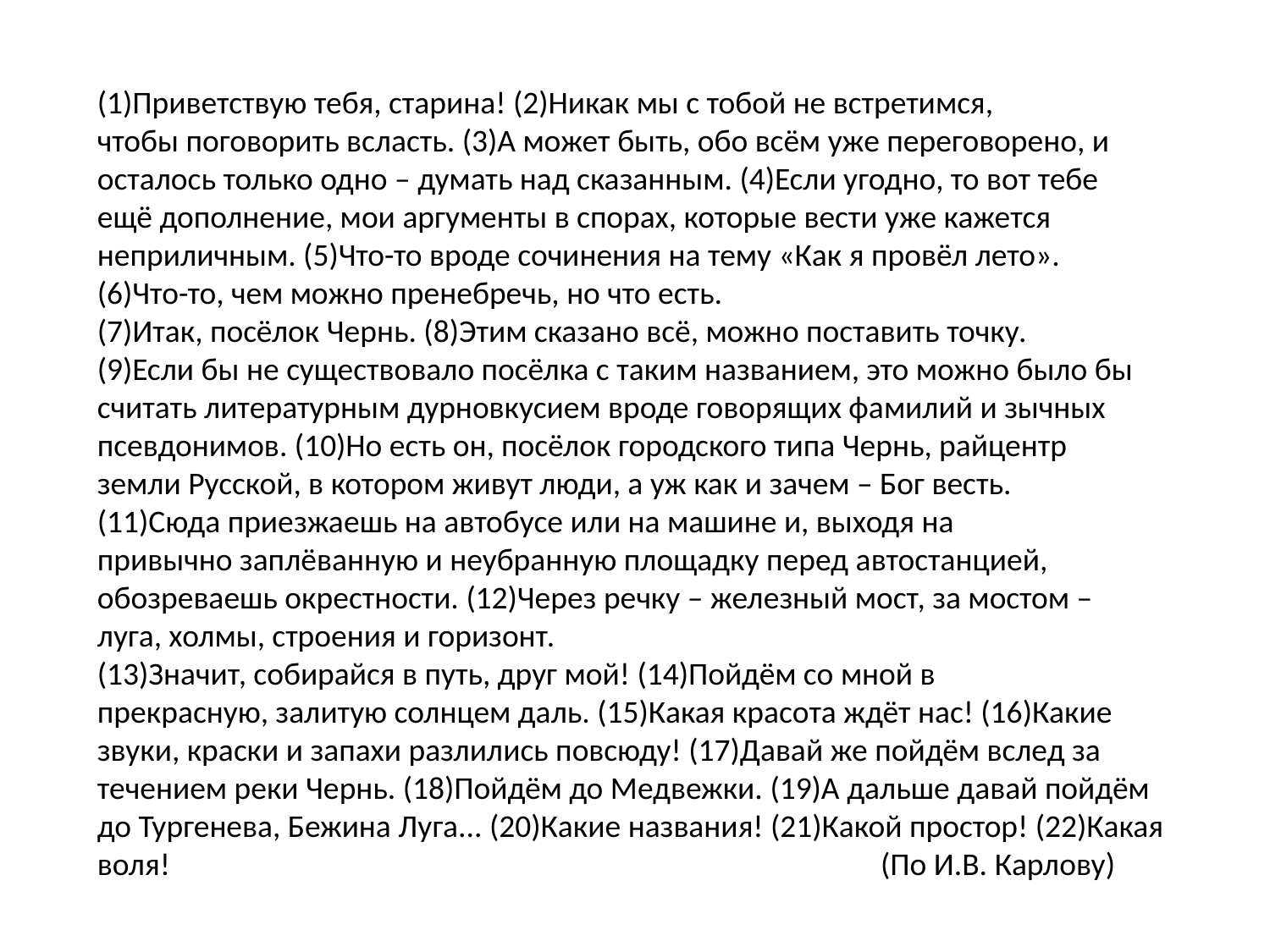

(1)Приветствую тебя, старина! (2)Никак мы с тобой не встретимся,
чтобы поговорить всласть. (3)А может быть, обо всём уже переговорено, и
осталось только одно – думать над сказанным. (4)Если угодно, то вот тебе
ещё дополнение, мои аргументы в спорах, которые вести уже кажется
неприличным. (5)Что-то вроде сочинения на тему «Как я провёл лето».
(6)Что-то, чем можно пренебречь, но что есть.
(7)Итак, посёлок Чернь. (8)Этим сказано всё, можно поставить точку.
(9)Если бы не существовало посёлка с таким названием, это можно было бы
считать литературным дурновкусием вроде говорящих фамилий и зычных
псевдонимов. (10)Но есть он, посёлок городского типа Чернь, райцентр
земли Русской, в котором живут люди, а уж как и зачем – Бог весть.
(11)Сюда приезжаешь на автобусе или на машине и, выходя на
привычно заплёванную и неубранную площадку перед автостанцией,
обозреваешь окрестности. (12)Через речку – железный мост, за мостом –
луга, холмы, строения и горизонт.
(13)Значит, собирайся в путь, друг мой! (14)Пойдём со мной в
прекрасную, залитую солнцем даль. (15)Какая красота ждёт нас! (16)Какие
звуки, краски и запахи разлились повсюду! (17)Давай же пойдём вслед за
течением реки Чернь. (18)Пойдём до Медвежки. (19)А дальше давай пойдём
до Тургенева, Бежина Луга... (20)Какие названия! (21)Какой простор! (22)Какая воля!                                                                                                   (По И.В. Карлову)